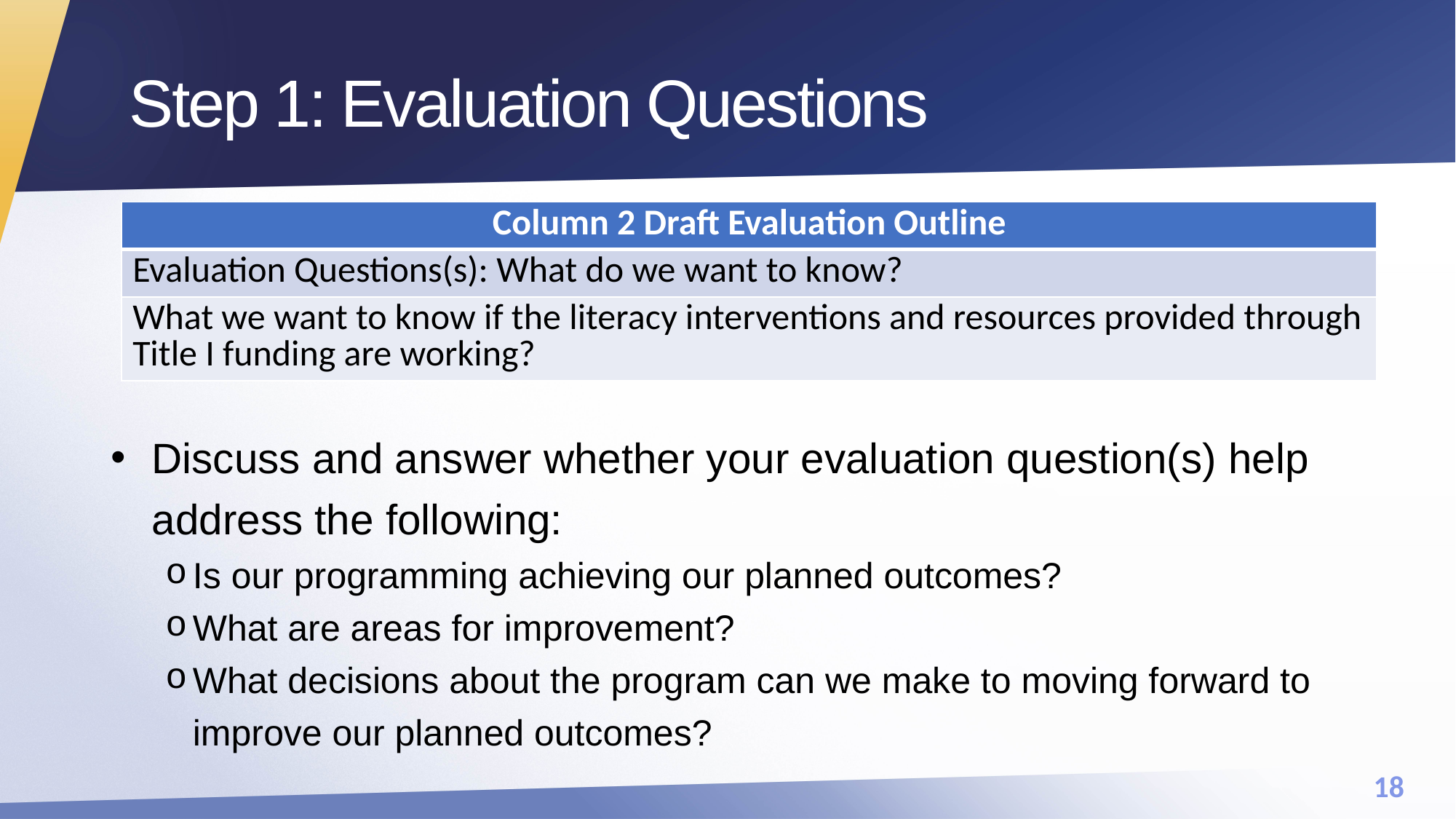

# Step 1: Evaluation Questions

Discuss and answer whether your evaluation question(s) help address the following:
Is our programming achieving our planned outcomes?
What are areas for improvement?
What decisions about the program can we make to moving forward to improve our planned outcomes?

| Column 2 Draft Evaluation Outline |
| --- |
| Evaluation Questions(s): What do we want to know? |
| What we want to know if the literacy interventions and resources provided through Title I funding are working? |